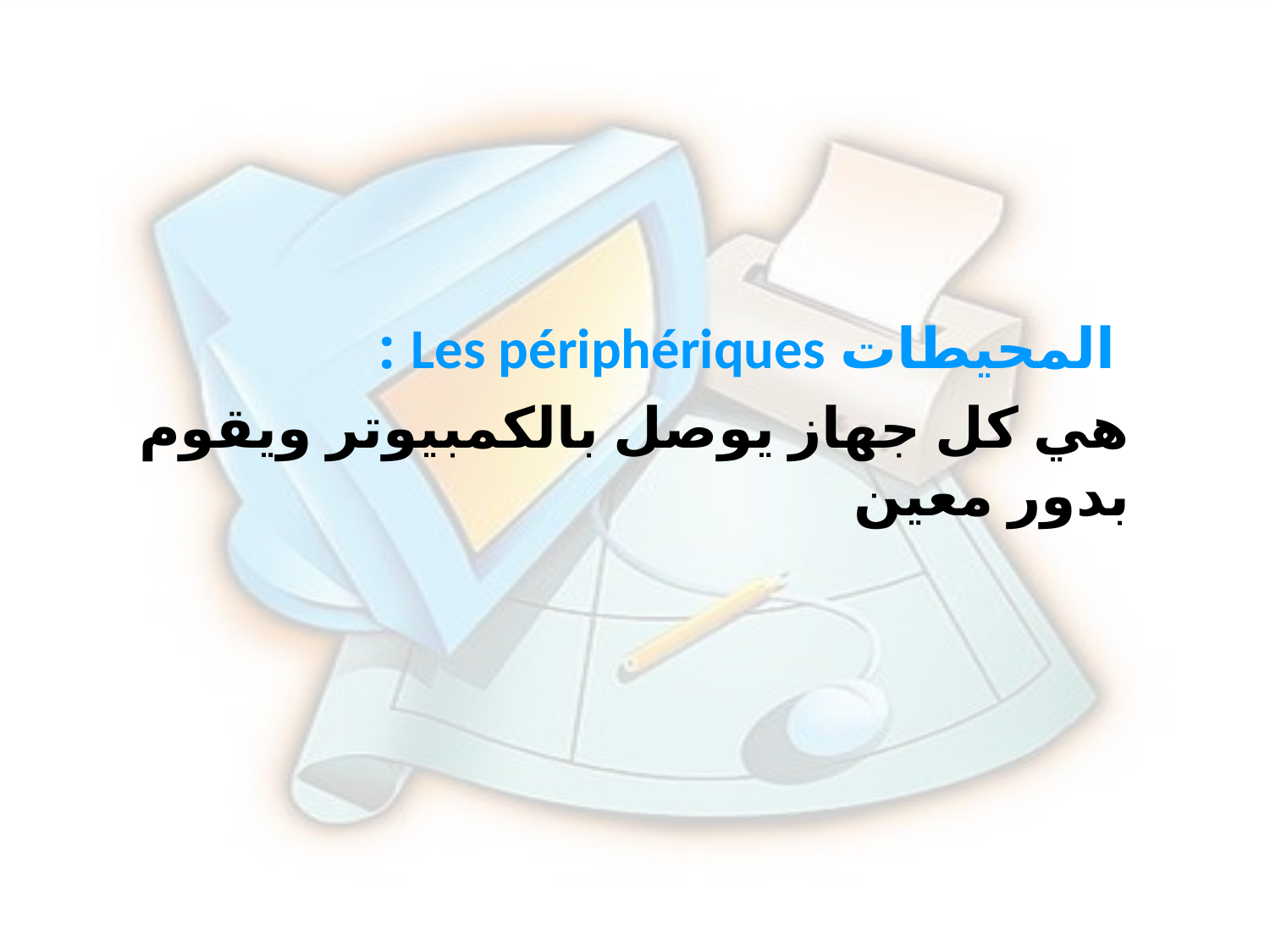

المحيطات Les périphériques :
هي كل جهاز يوصل بالكمبيوتر ويقوم بدور معين